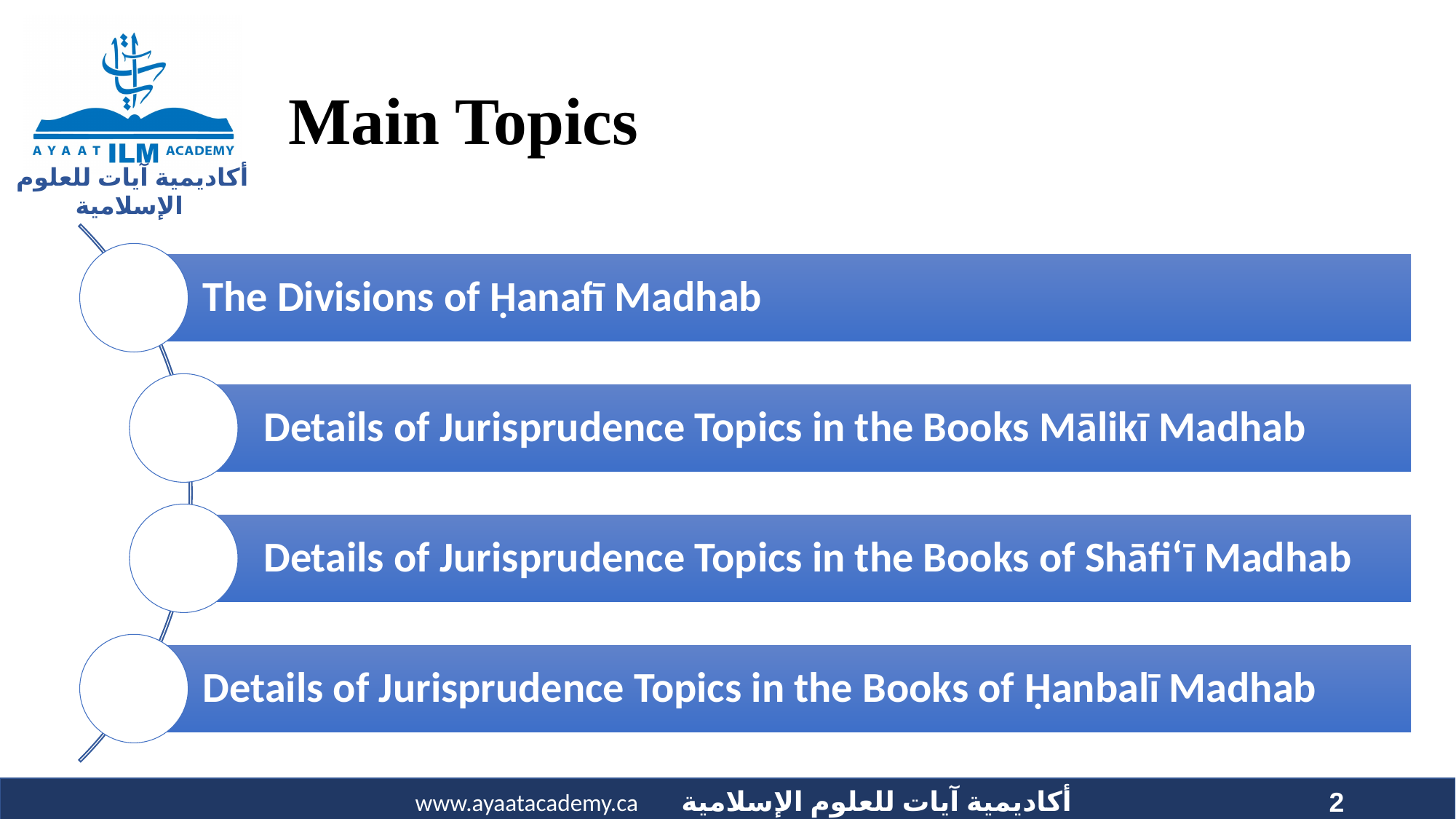

# Main Topics
The Divisions of Ḥanafī Madhab
Details of Jurisprudence Topics in the Books Mālikī Madhab
Details of Jurisprudence Topics in the Books of Shāfi‘ī Madhab
Details of Jurisprudence Topics in the Books of Ḥanbalī Madhab
2